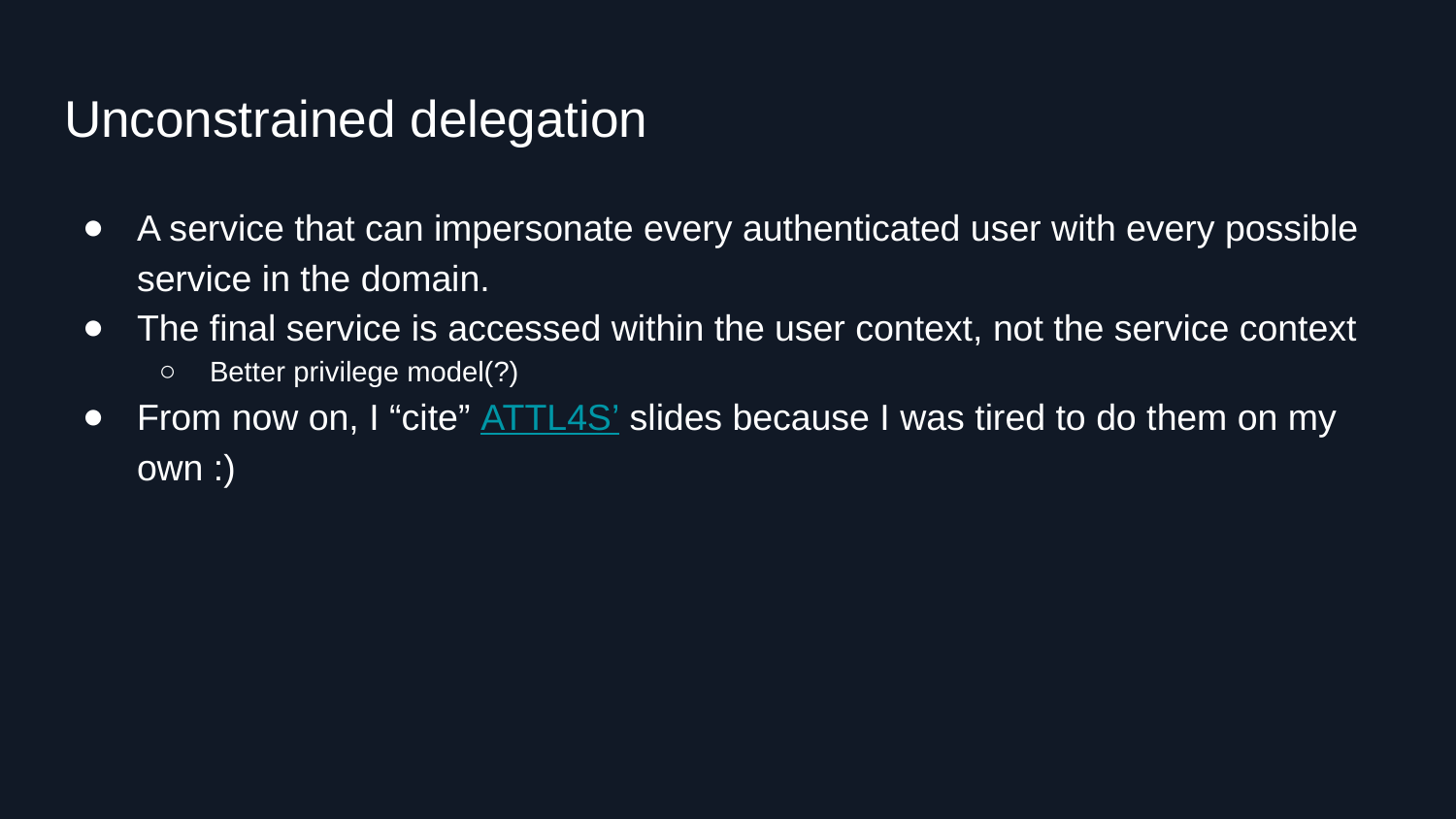

# Unconstrained delegation
A service that can impersonate every authenticated user with every possible service in the domain.
The final service is accessed within the user context, not the service context
Better privilege model(?)
From now on, I “cite” ATTL4S’ slides because I was tired to do them on my own :)